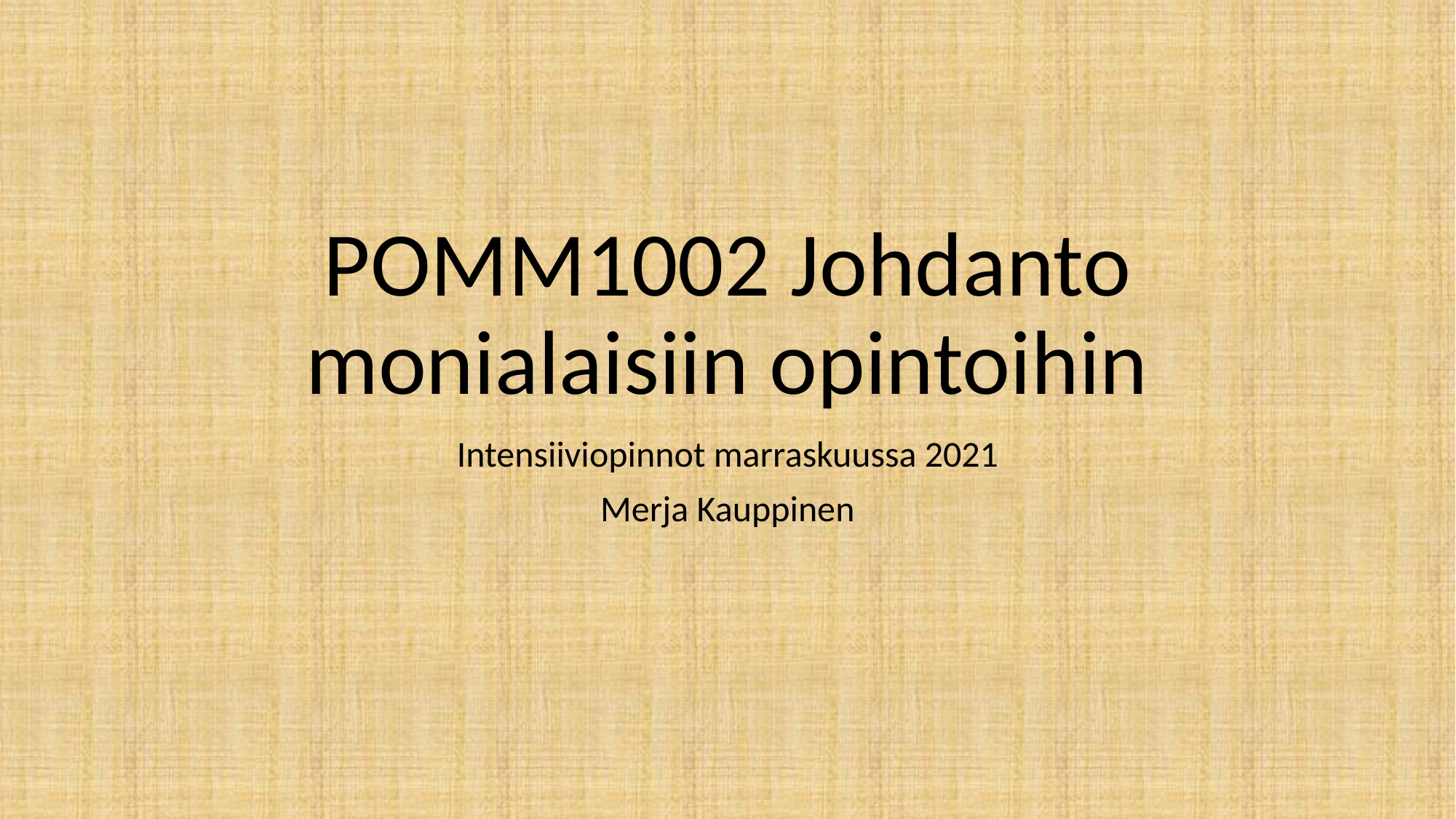

# POMM1002 Johdanto monialaisiin opintoihin
Intensiiviopinnot marraskuussa 2021
Merja Kauppinen